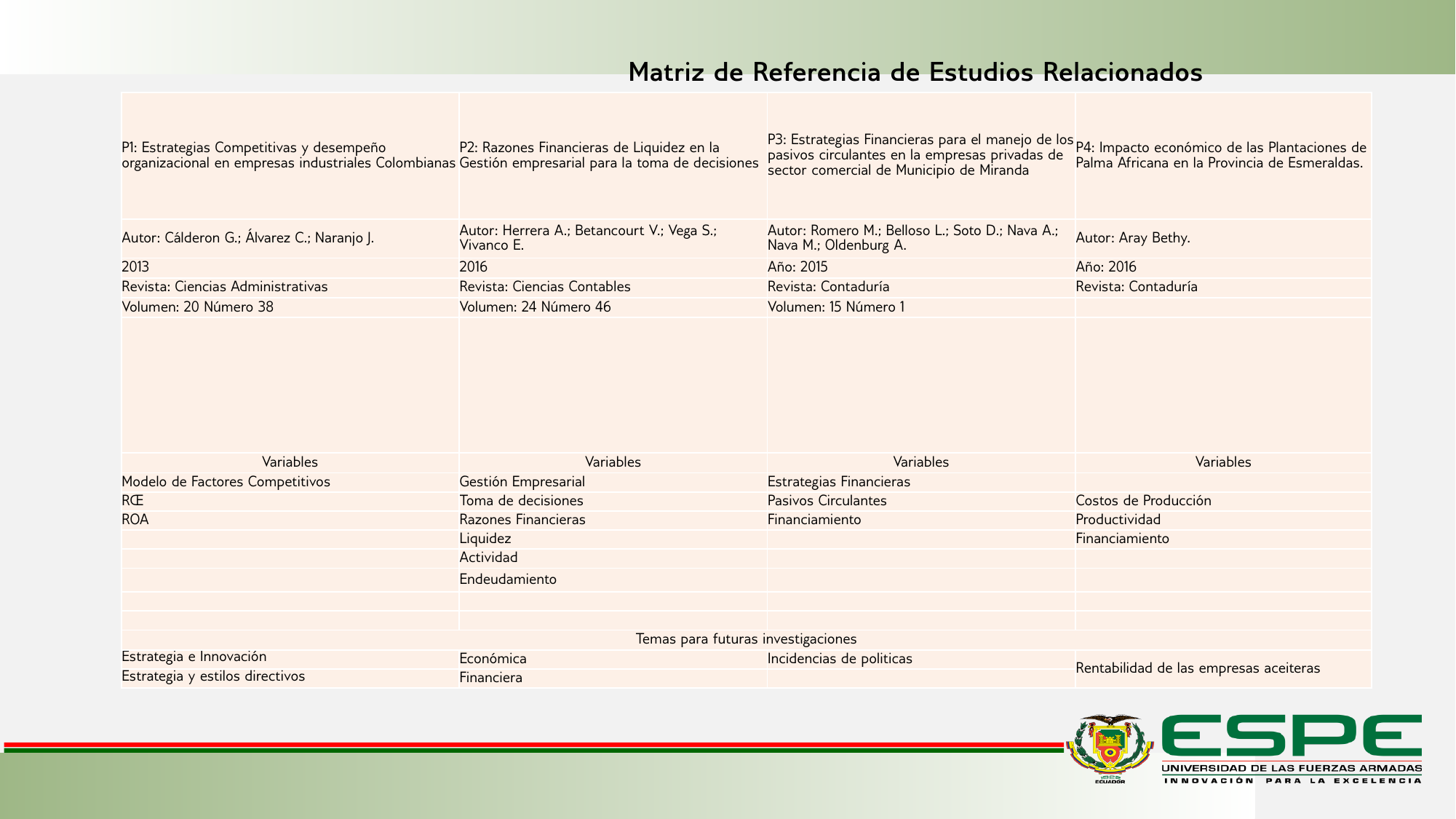

Matriz de Referencia de Estudios Relacionados
| P1: Estrategias Competitivas y desempeño organizacional en empresas industriales Colombianas | P2: Razones Financieras de Liquidez en la Gestión empresarial para la toma de decisiones | P3: Estrategias Financieras para el manejo de los pasivos circulantes en la empresas privadas de sector comercial de Municipio de Miranda | P4: Impacto económico de las Plantaciones de Palma Africana en la Provincia de Esmeraldas. |
| --- | --- | --- | --- |
| Autor: Cálderon G.; Álvarez C.; Naranjo J. | Autor: Herrera A.; Betancourt V.; Vega S.; Vivanco E. | Autor: Romero M.; Belloso L.; Soto D.; Nava A.; Nava M.; Oldenburg A. | Autor: Aray Bethy. |
| 2013 | 2016 | Año: 2015 | Año: 2016 |
| Revista: Ciencias Administrativas | Revista: Ciencias Contables | Revista: Contaduría | Revista: Contaduría |
| Volumen: 20 Número 38 | Volumen: 24 Número 46 | Volumen: 15 Número 1 |  |
|  |  |  |  |
| Variables | Variables | Variables | Variables |
| Modelo de Factores Competitivos | Gestión Empresarial | Estrategias Financieras |  |
| ROE | Toma de decisiones | Pasivos Circulantes | Costos de Producción |
| ROA | Razones Financieras | Financiamiento | Productividad |
|  | Liquidez |  | Financiamiento |
|  | Actividad |  |  |
|  | Endeudamiento |  |  |
|  |  |  |  |
|  |  |  |  |
| Temas para futuras investigaciones |  |  |  |
| Estrategia e Innovación | Económica | Incidencias de politicas | Rentabilidad de las empresas aceiteras |
| Estrategia y estilos directivos | Financiera |  |  |